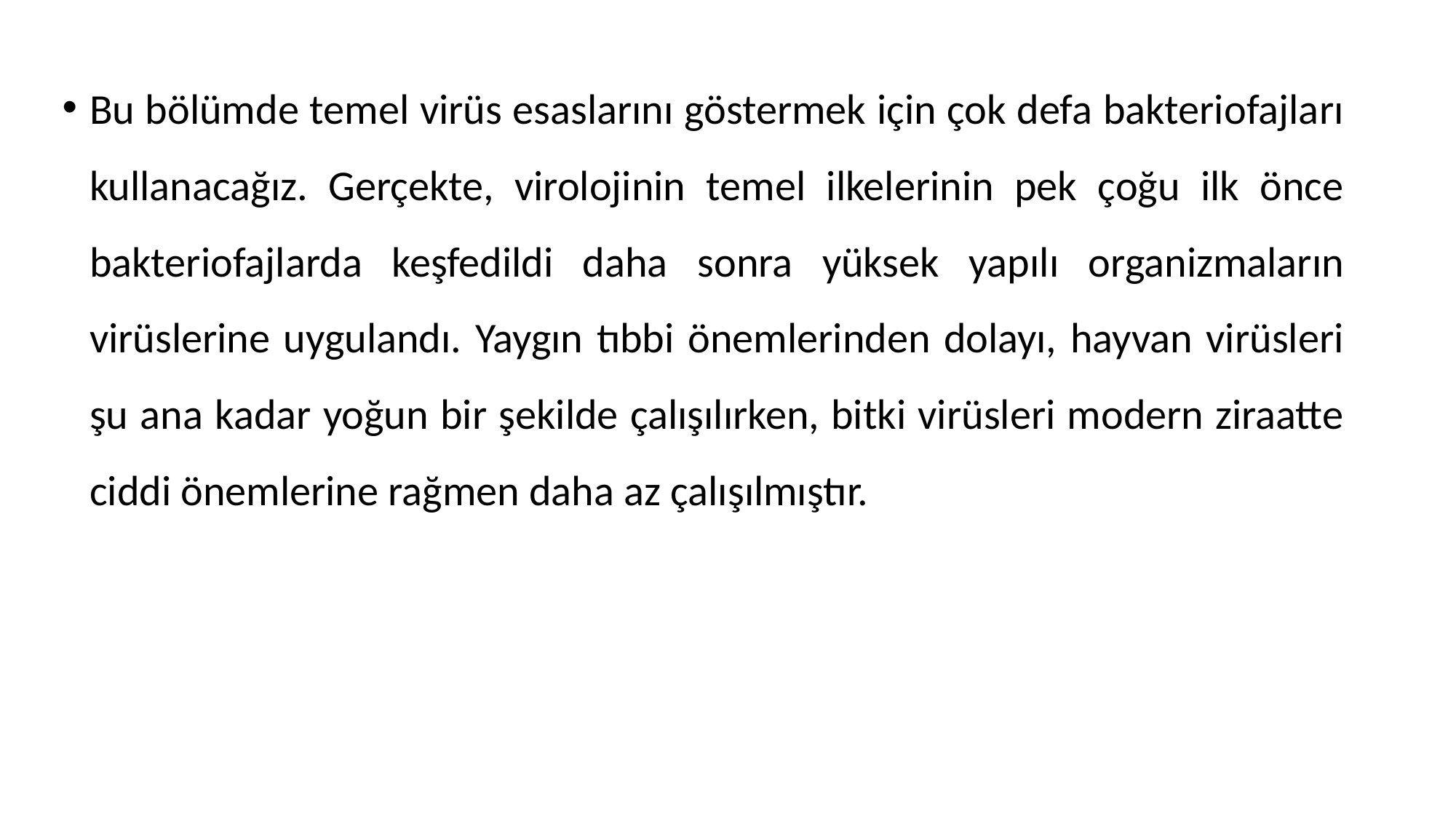

Bu bölümde temel virüs esaslarını göstermek için çok defa bakteriofajları kullanacağız. Gerçekte, virolojinin temel ilkelerinin pek çoğu ilk önce bakteriofajlarda keşfedildi daha sonra yüksek yapılı organizmaların virüslerine uygulandı. Yaygın tıbbi önemlerinden dolayı, hayvan virüsleri şu ana kadar yoğun bir şekilde çalışılırken, bitki virüsleri modern ziraatte ciddi önemlerine rağmen daha az çalışılmıştır.